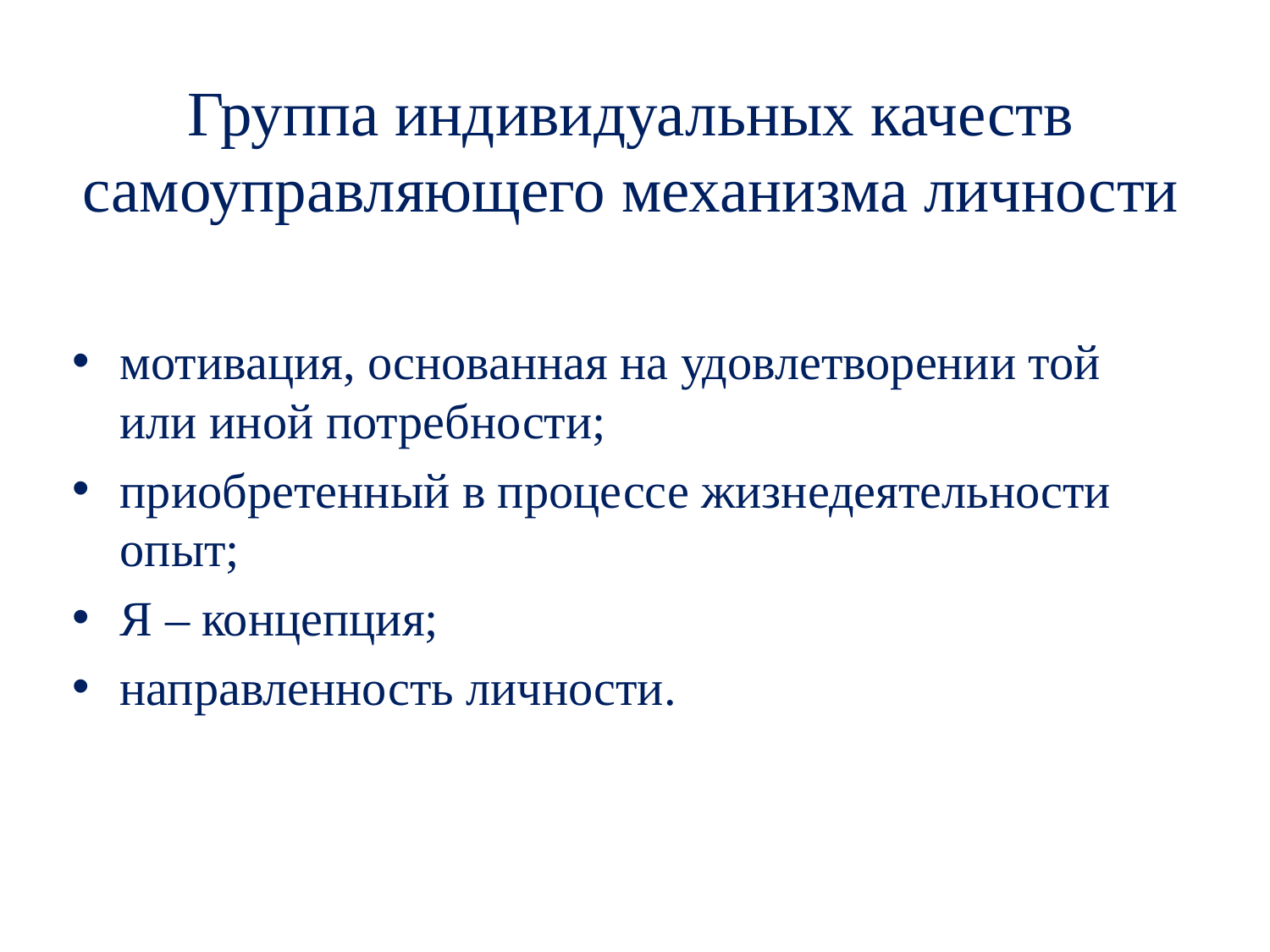

# Группа индивидуальных качеств самоуправляющего механизма личности
мотивация, основанная на удовлетворении той или иной потребности;
приобретенный в процессе жизнедеятельности опыт;
Я – концепция;
направленность личности.